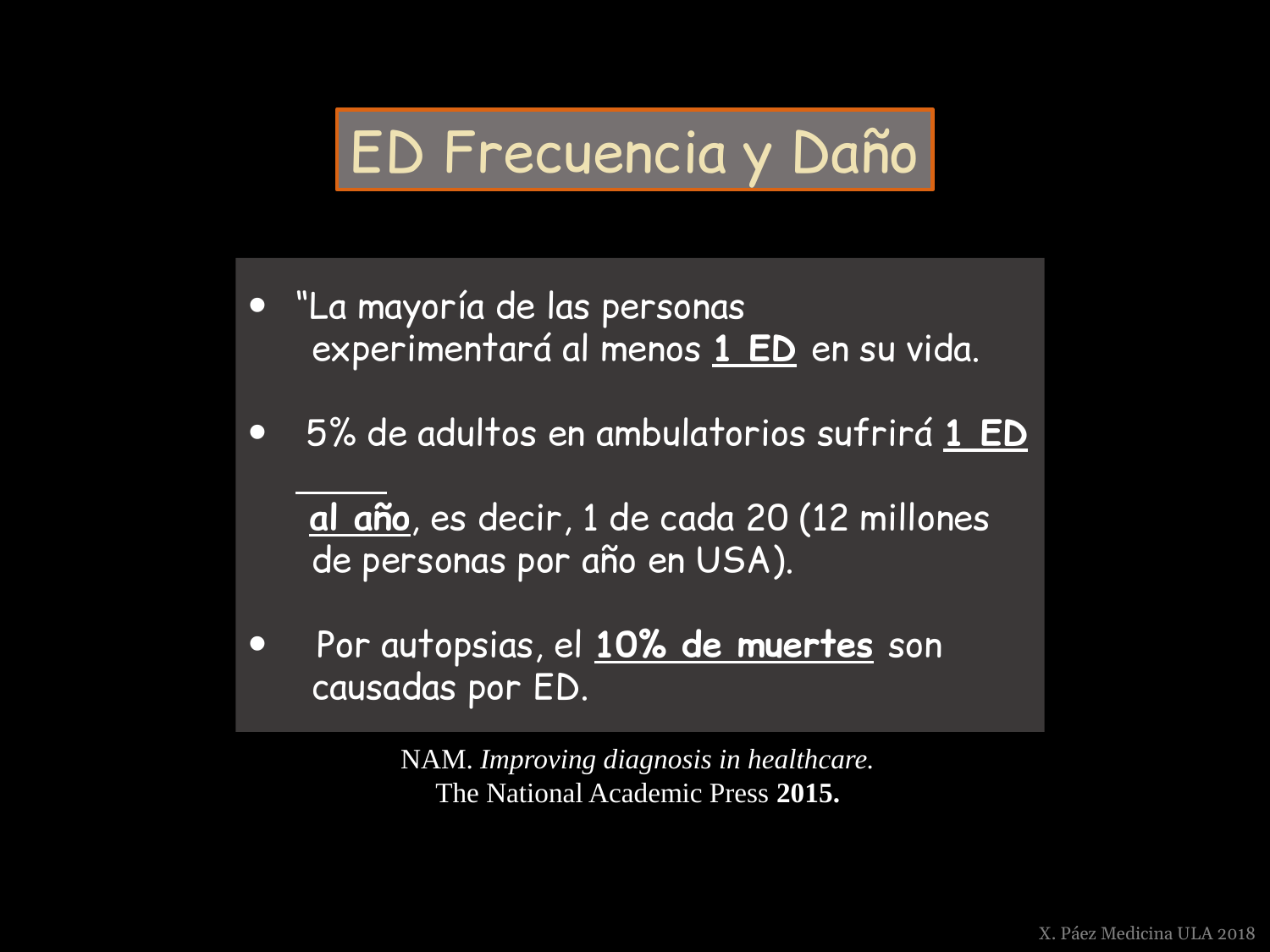

ED Frecuencia y Daño

“La mayoría de las personas
      experimentará al menos 1 ED en su vida.

 5% de adultos en ambulatorios sufrirá 1 ED
    al año, es decir, 1 de cada 20 (12 millones
      de personas por año en USA).

  Por autopsias, el 10% de muertes son
      causadas por ED.

NAM. Improving diagnosis in healthcare.
The National Academic Press 2015.
X. Páez Medicina ULA 2018